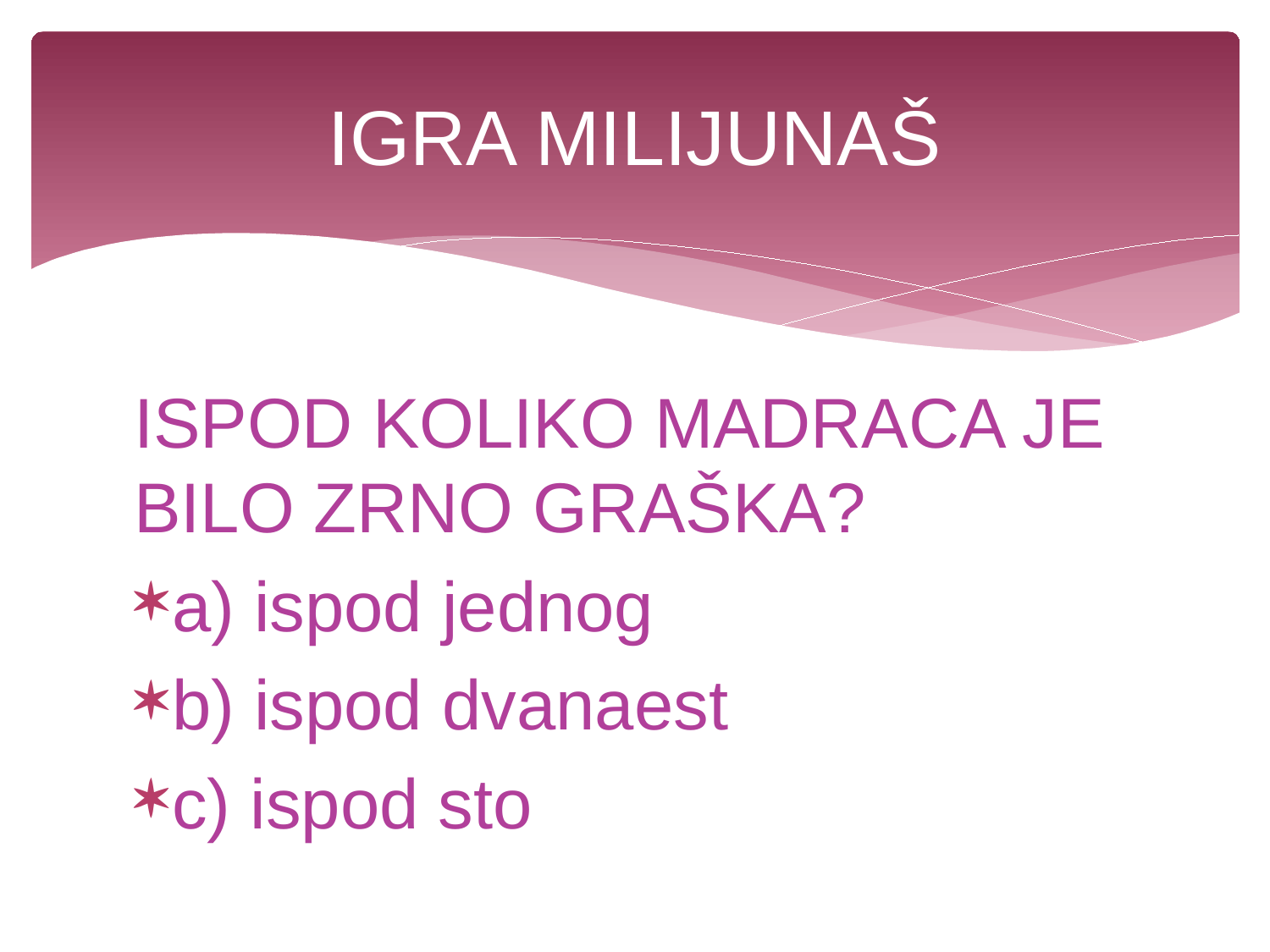

# IGRA MILIJUNAŠ
ISPOD KOLIKO MADRACA JE BILO ZRNO GRAŠKA?
a) ispod jednog
b) ispod dvanaest
c) ispod sto